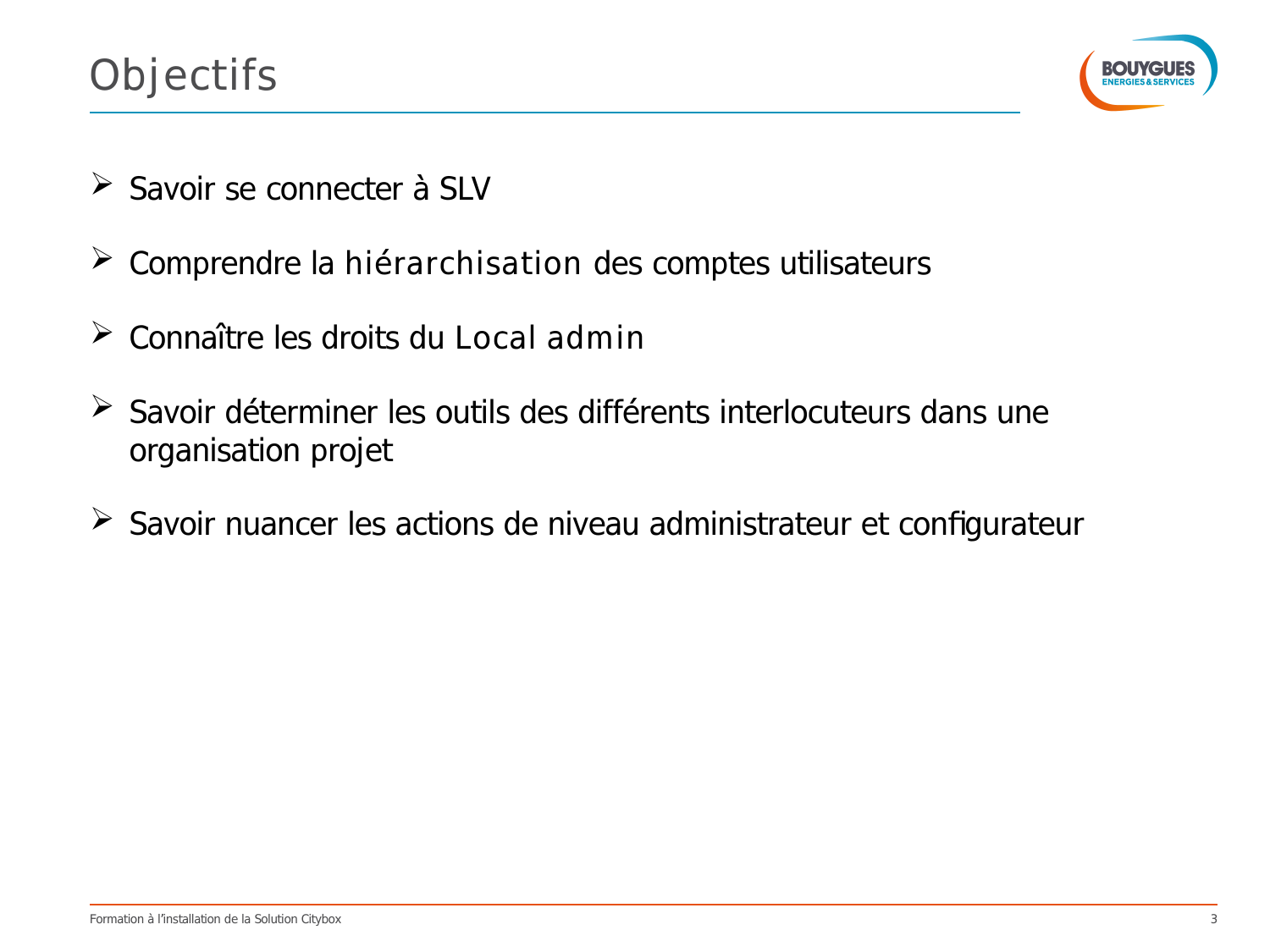

# Objectifs
Savoir se connecter à SLV
Comprendre la hiérarchisation des comptes utilisateurs
Connaître les droits du Local admin
Savoir déterminer les outils des différents interlocuteurs dans une organisation projet
Savoir nuancer les actions de niveau administrateur et configurateur

Formation à l’installation de la Solution Citybox
3